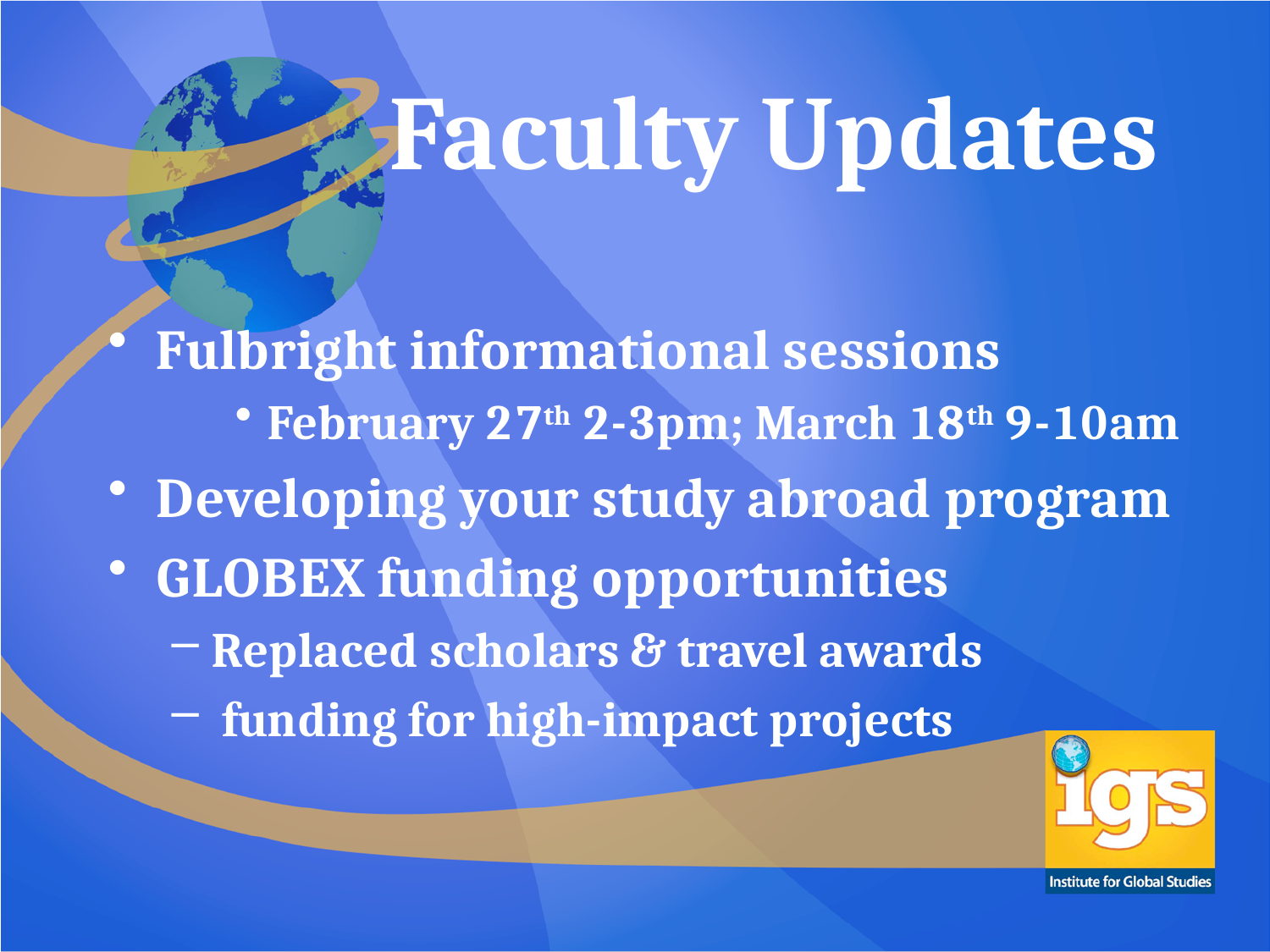

# Faculty Updates
Fulbright informational sessions
February 27th 2-3pm; March 18th 9-10am
Developing your study abroad program
GLOBEX funding opportunities
Replaced scholars & travel awards
 funding for high-impact projects